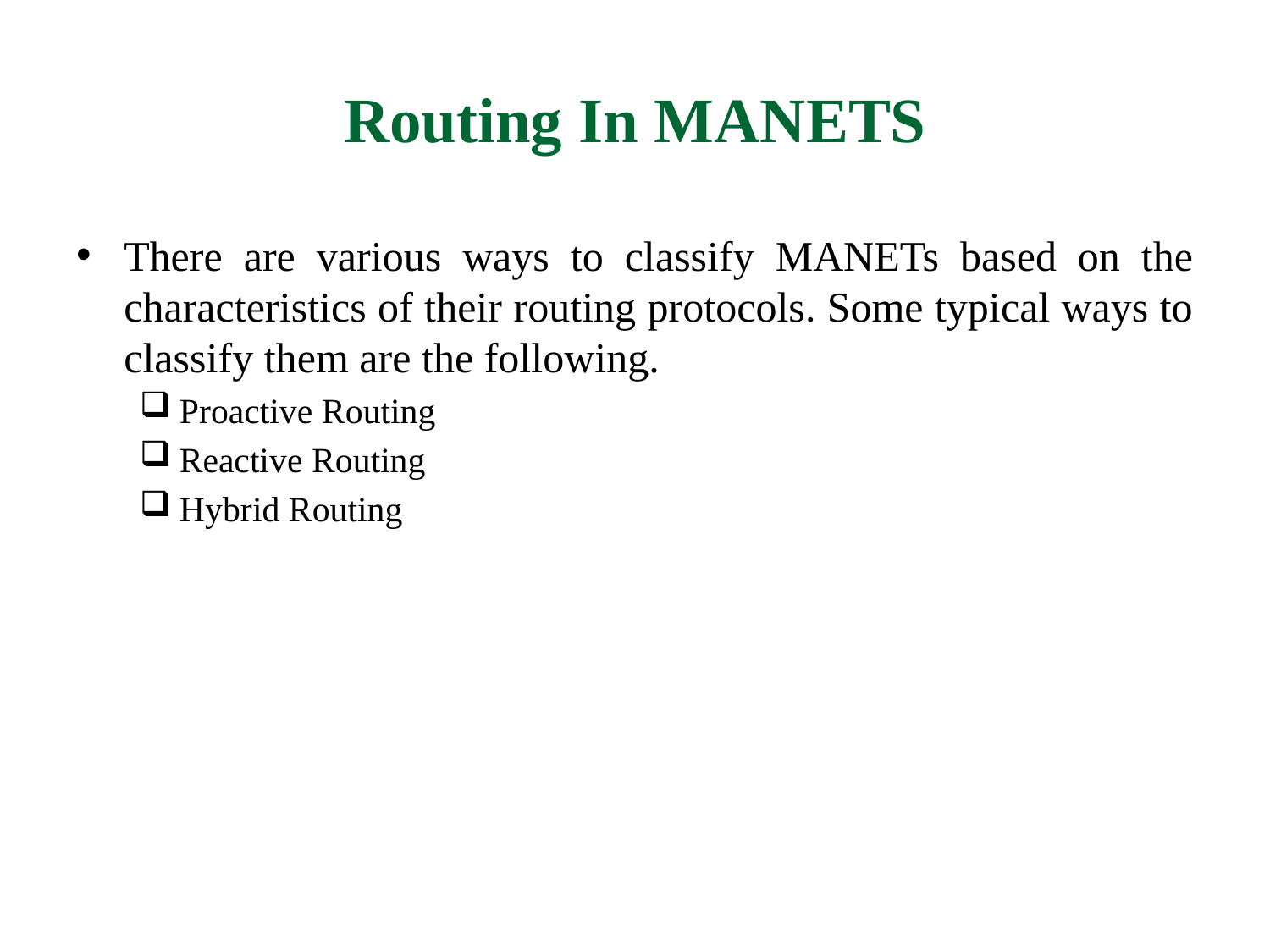

# Routing In MANETS
There are various ways to classify MANETs based on the characteristics of their routing protocols. Some typical ways to classify them are the following.
Proactive Routing
Reactive Routing
Hybrid Routing